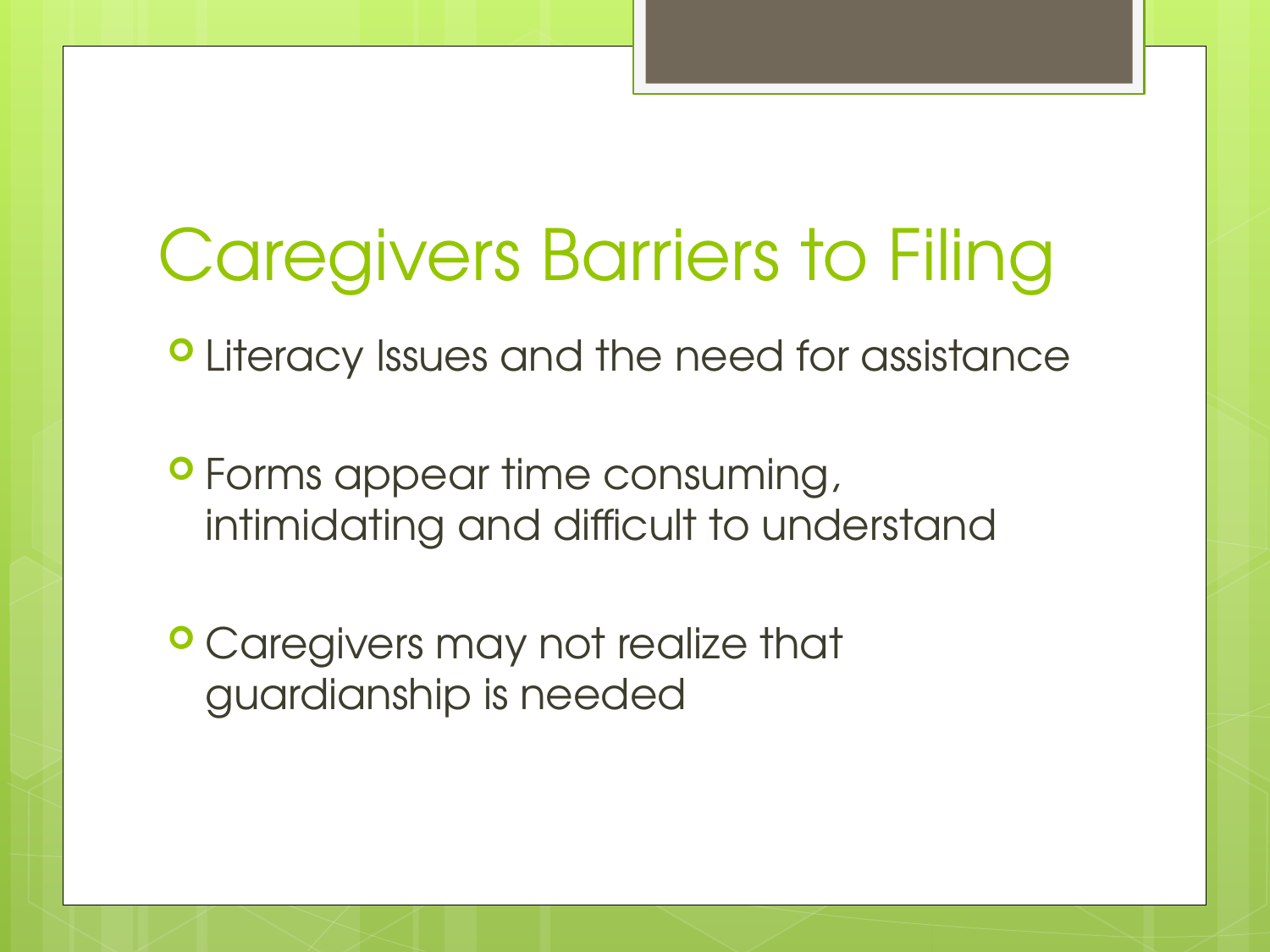

# Caregivers Barriers to Filing
Literacy Issues and the need for assistance

Forms appear time consuming, intimidating and difficult to understand

Caregivers may not realize that guardianship is needed